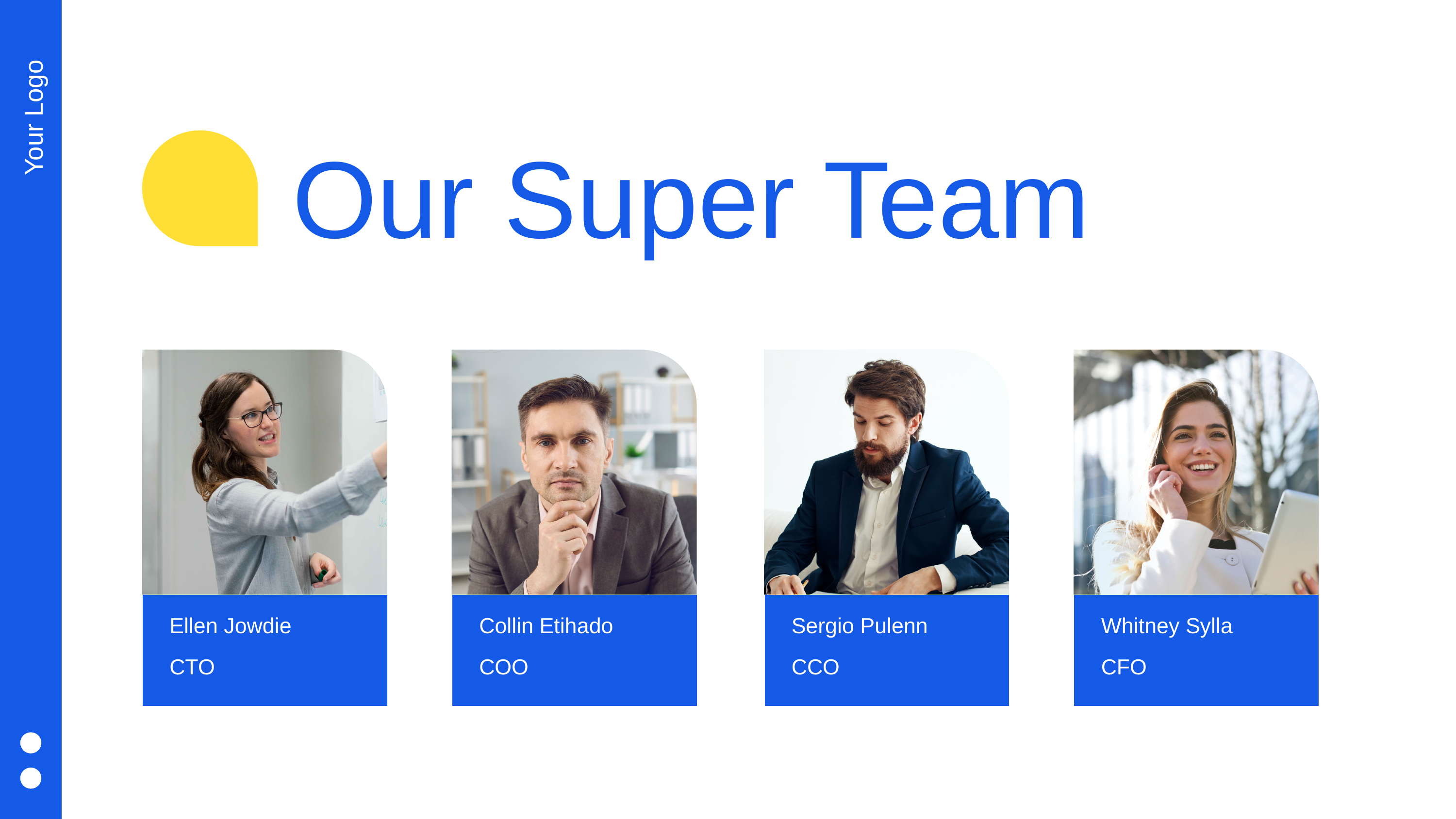

Your Logo
Our Super Team

Ellen Jowdie
Collin Etihado
Sergio Pulenn
Whitney Sylla
CTO
COO
CCO
CFO